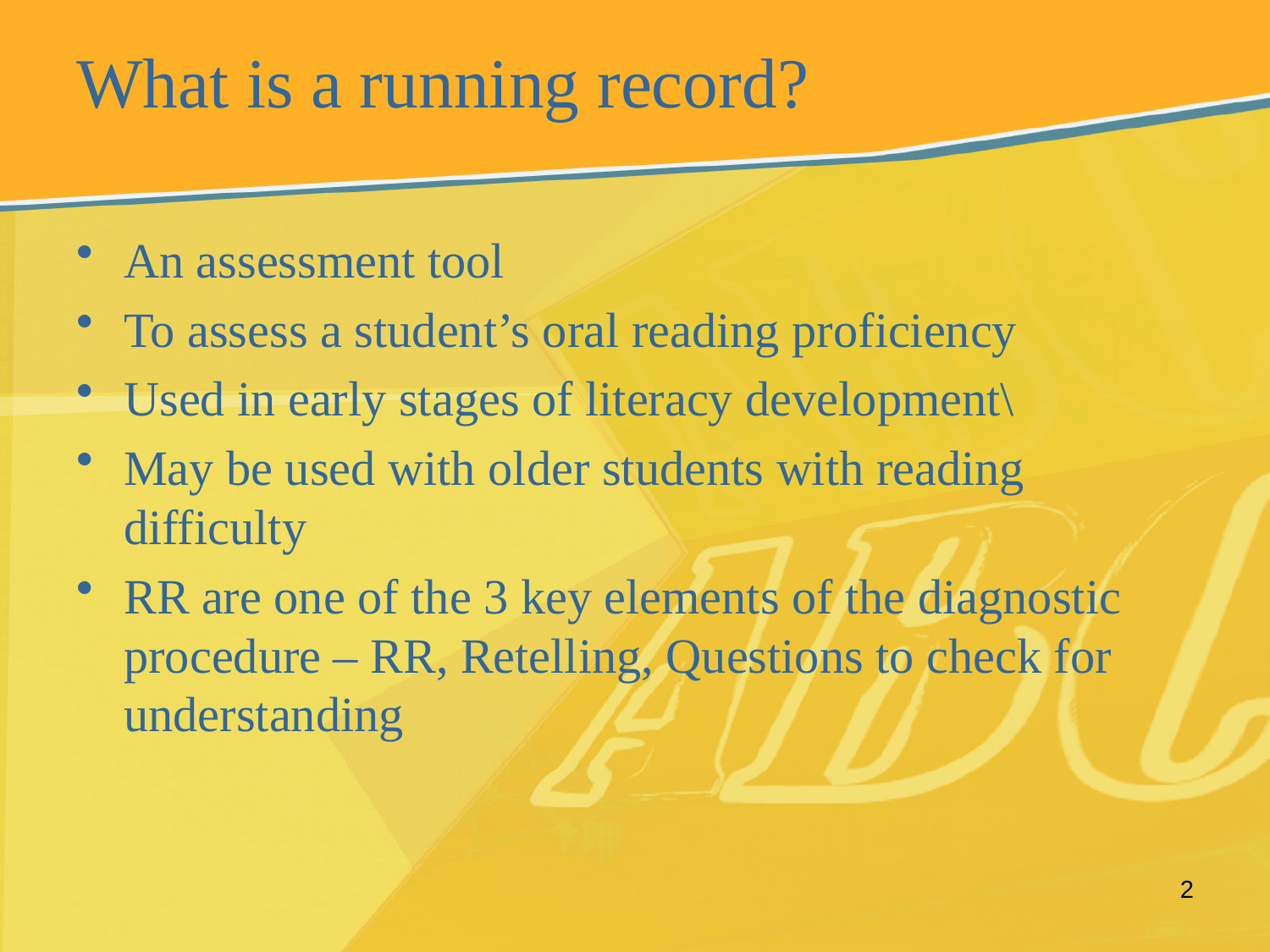

# What is a running record?
An assessment tool
To assess a student’s oral reading proficiency
Used in early stages of literacy development\
May be used with older students with reading difficulty
RR are one of the 3 key elements of the diagnostic procedure – RR, Retelling, Questions to check for understanding

2